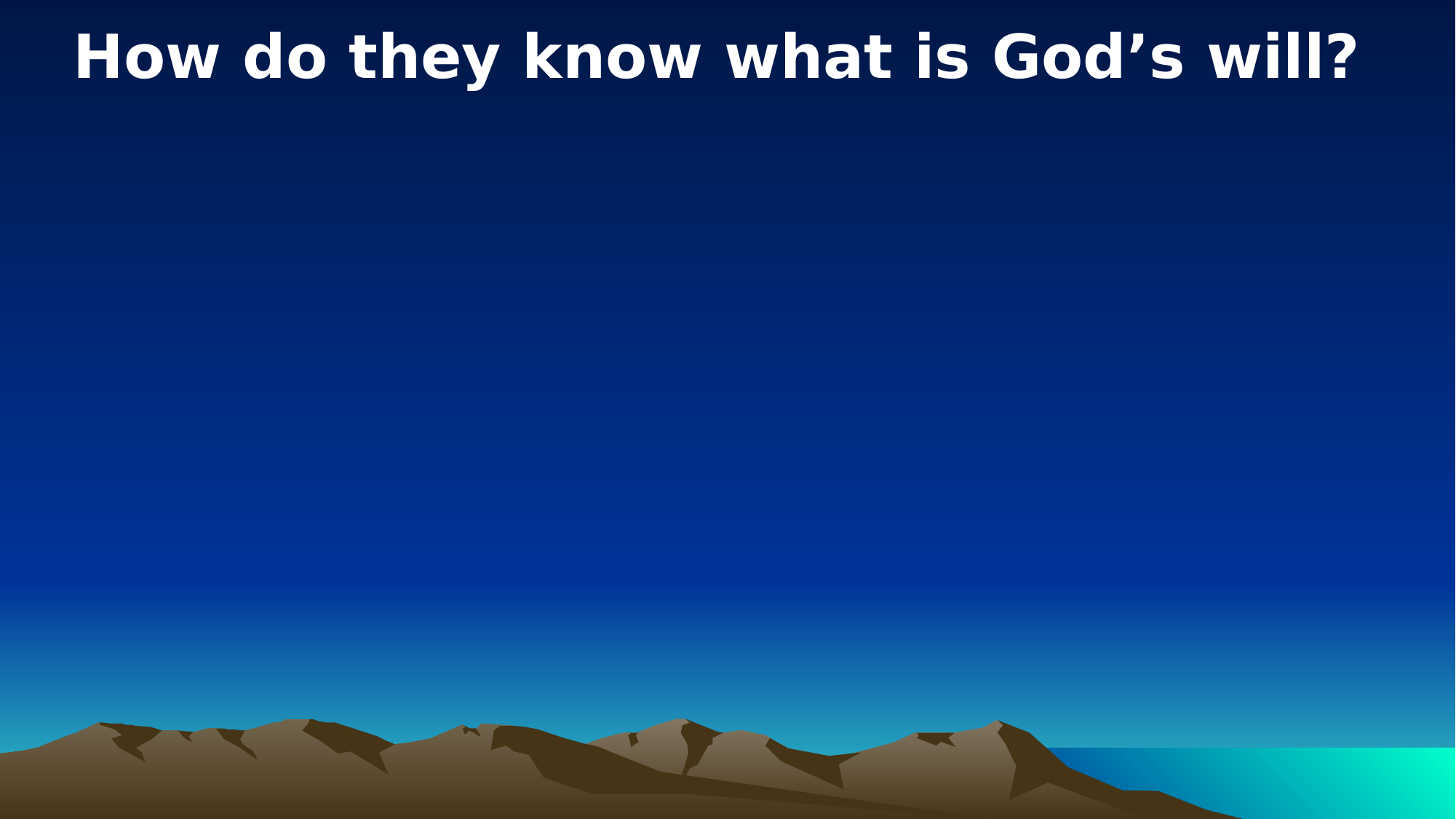

How do they know what is God’s will?